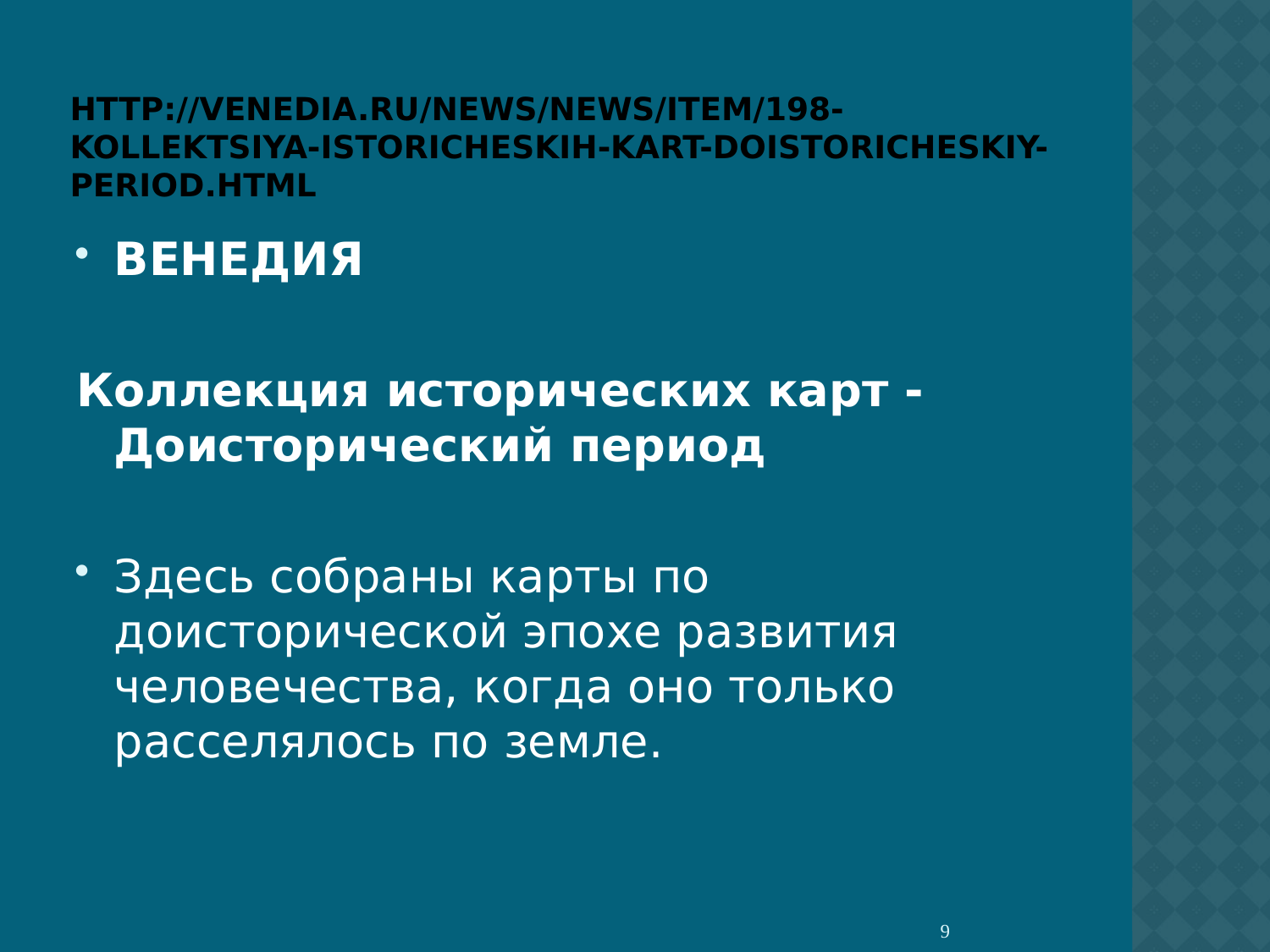

# http://venedia.ru/news/news/item/198-kollektsiya-istoricheskih-kart-doistoricheskiy-period.html
ВЕНЕДИЯ

Коллекция исторических карт - Доисторический период

Здесь собраны карты по доисторической эпохе развития человечества, когда оно только расселялось по земле.
9